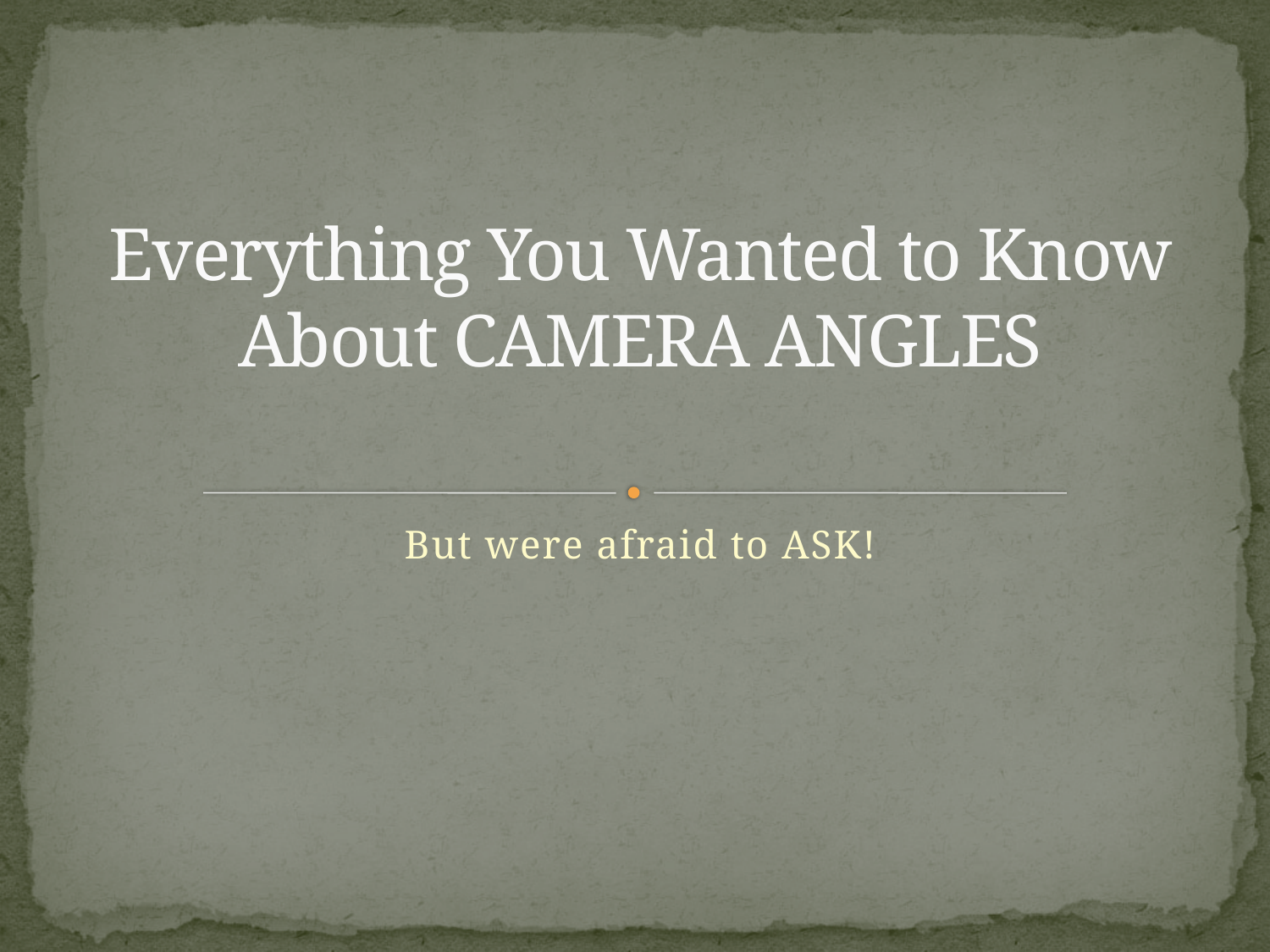

# Everything You Wanted to Know About CAMERA ANGLES
But were afraid to ASK!